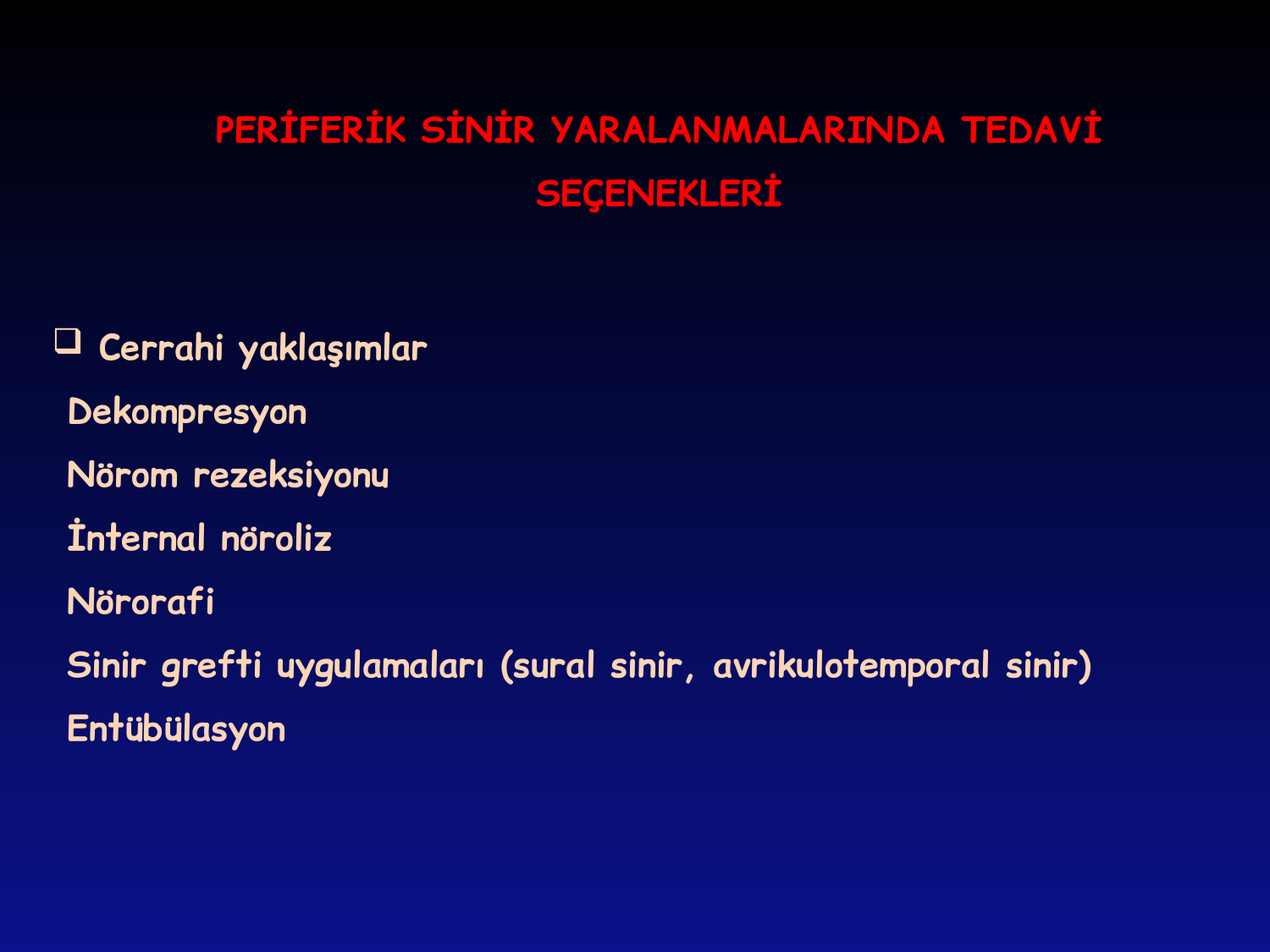

PERİFERİK SİNİR YARALANMALARINDA TEDAVİ SEÇENEKLERİ
 Cerrahi yaklaşımlar
 Dekompresyon
 Nörom rezeksiyonu
 İnternal nöroliz
 Nörorafi
 Sinir grefti uygulamaları (sural sinir, avrikulotemporal sinir)
 Entübülasyon